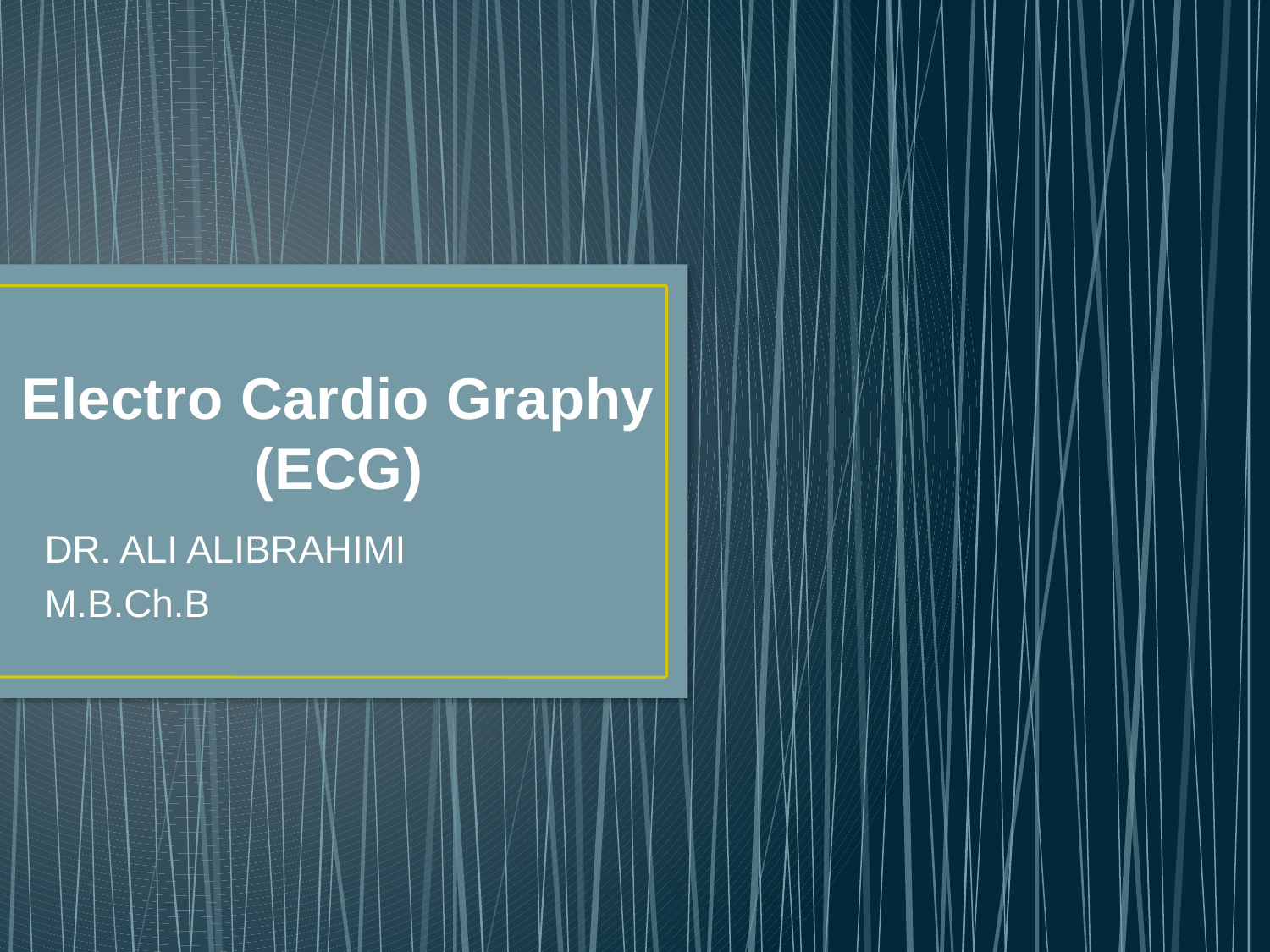

# Electro Cardio Graphy (ECG)
DR. ALI ALIBRAHIMI
M.B.Ch.B